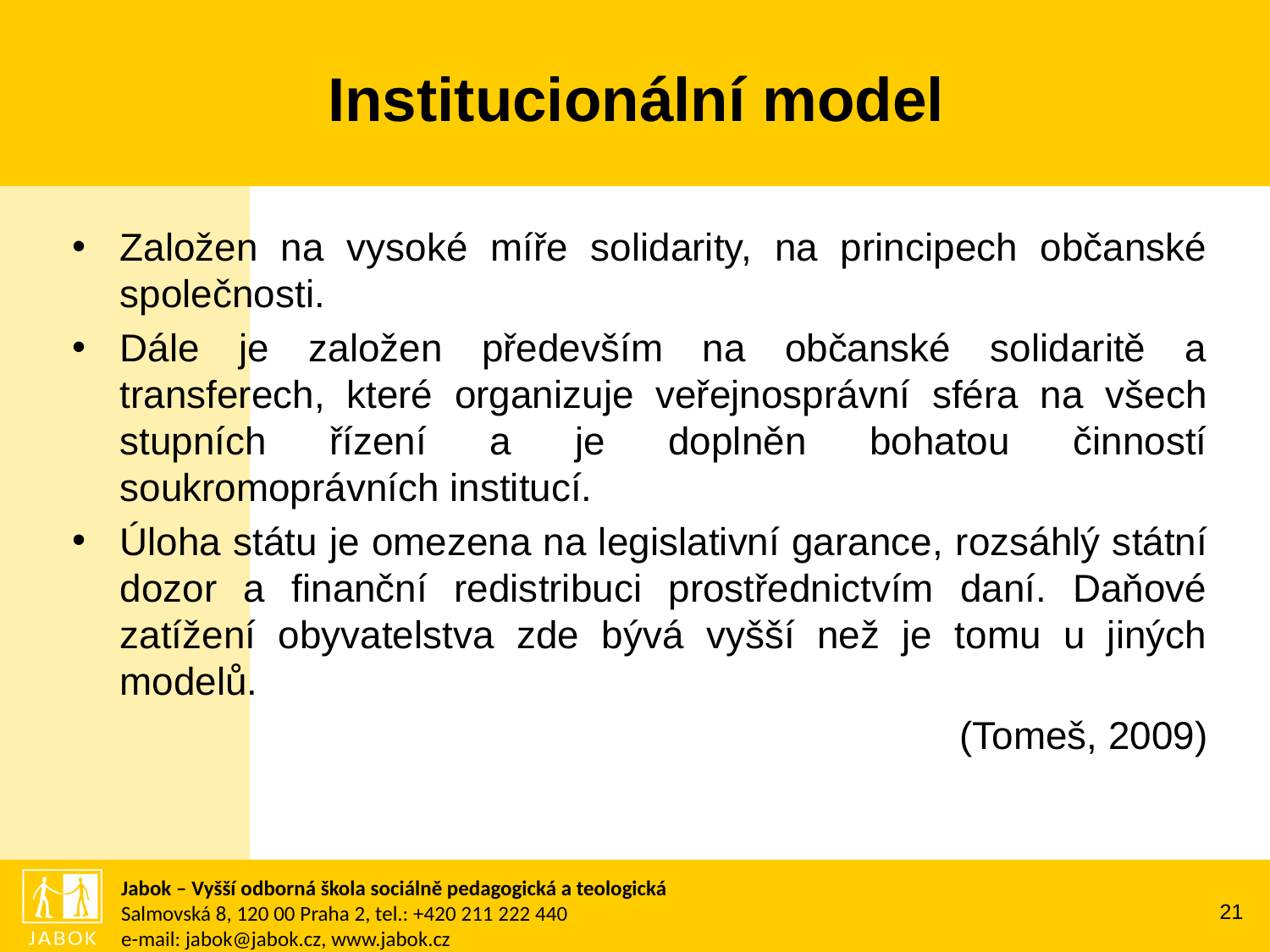

# Institucionální model
Založen na vysoké míře solidarity, na principech občanské společnosti.
Dále je založen především na občanské solidaritě a transferech, které organizuje veřejnosprávní sféra na všech stupních řízení a je doplněn bohatou činností soukromoprávních institucí.
Úloha státu je omezena na legislativní garance, rozsáhlý státní dozor a finanční redistribuci prostřednictvím daní. Daňové zatížení obyvatelstva zde bývá vyšší než je tomu u jiných modelů.
		(Tomeš, 2009)